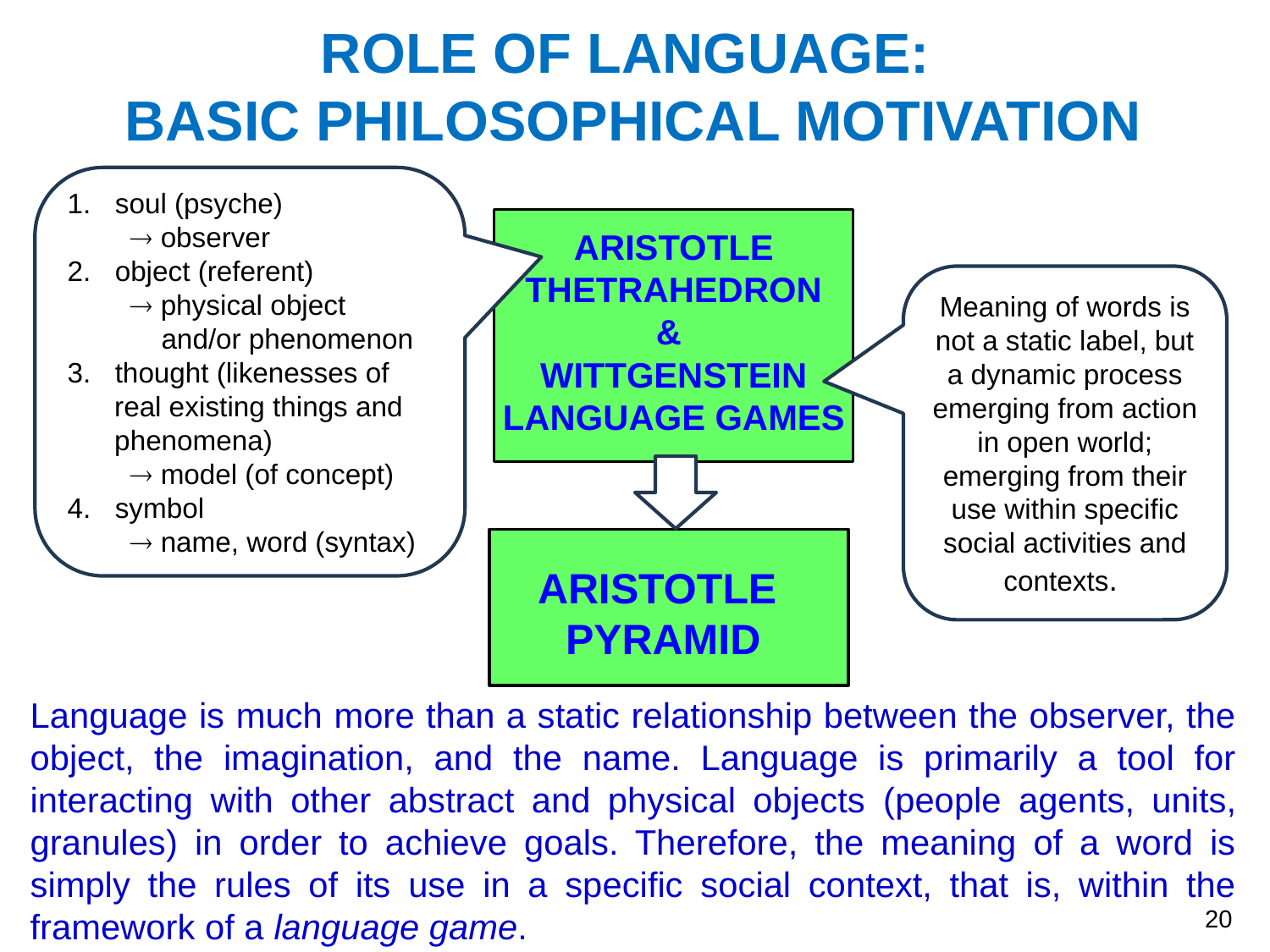

ROLE OF LANGUAGE:
BASIC PHILOSOPHICAL MOTIVATION
soul (psyche)
        → observer
object (referent)
        → physical object
            and/or phenomenon
thought (likenesses of
      real existing things and
      phenomena)
        → model (of concept)
symbol
        → name, word (syntax)

ARISTOTLE THETRAHEDRON
&
WITTGENSTEIN
LANGUAGE GAMES
Meaning of words is not a static label, but a dynamic process emerging from action in open world; emerging from their use within specific social activities and contexts.

ARISTOTLE
PYRAMID
Language is much more than a static relationship between the observer, the object, the imagination, and the name. Language is primarily a tool for interacting with other abstract and physical objects (people agents, units, granules) in order to achieve goals. Therefore, the meaning of a word is simply the rules of its use in a specific social context, that is, within the framework of a language game.
20